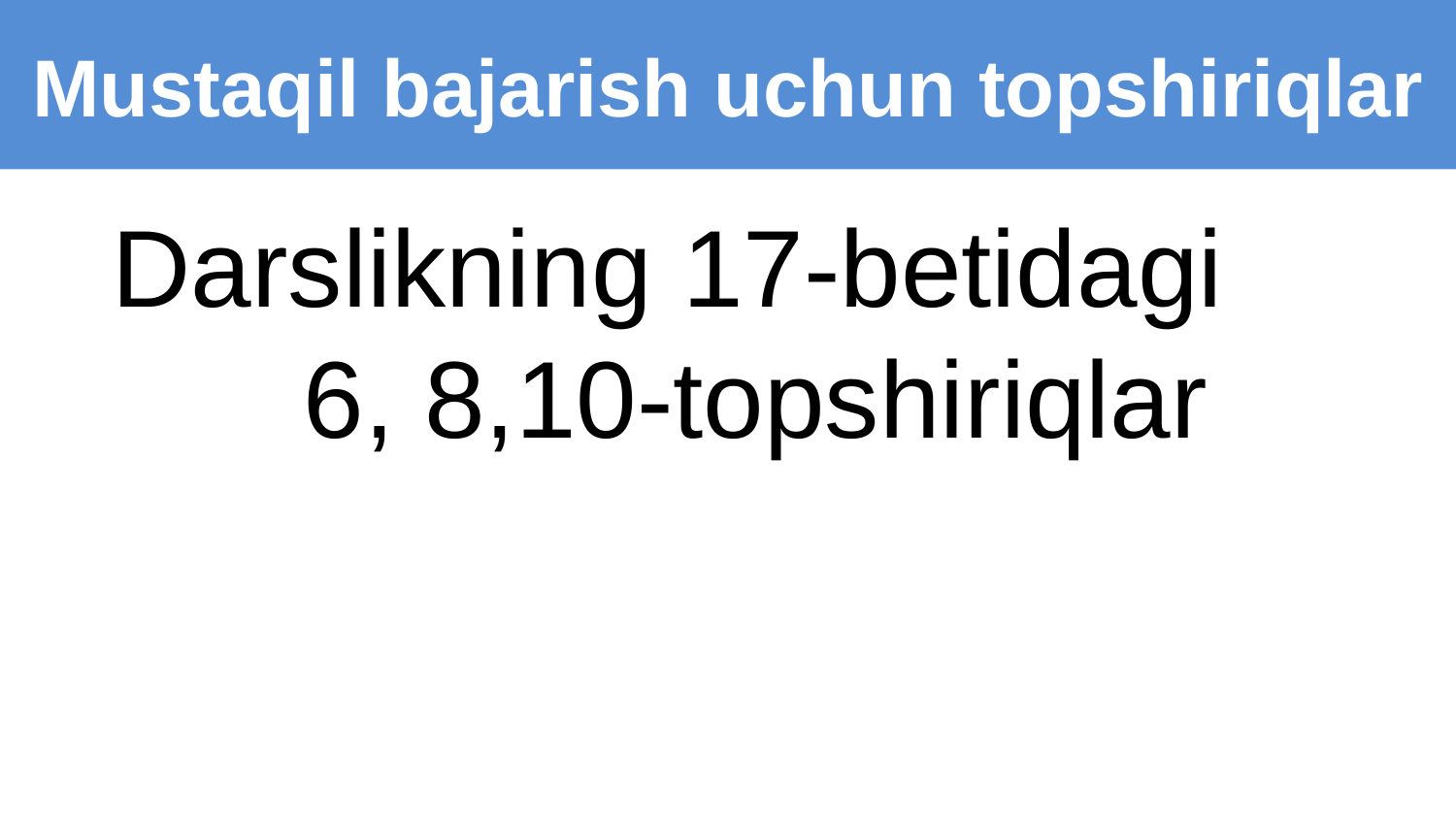

# Mustaqil bajarish uchun topshiriqlar
Darslikning 17-betidagi     6, 8,10-topshiriqlar